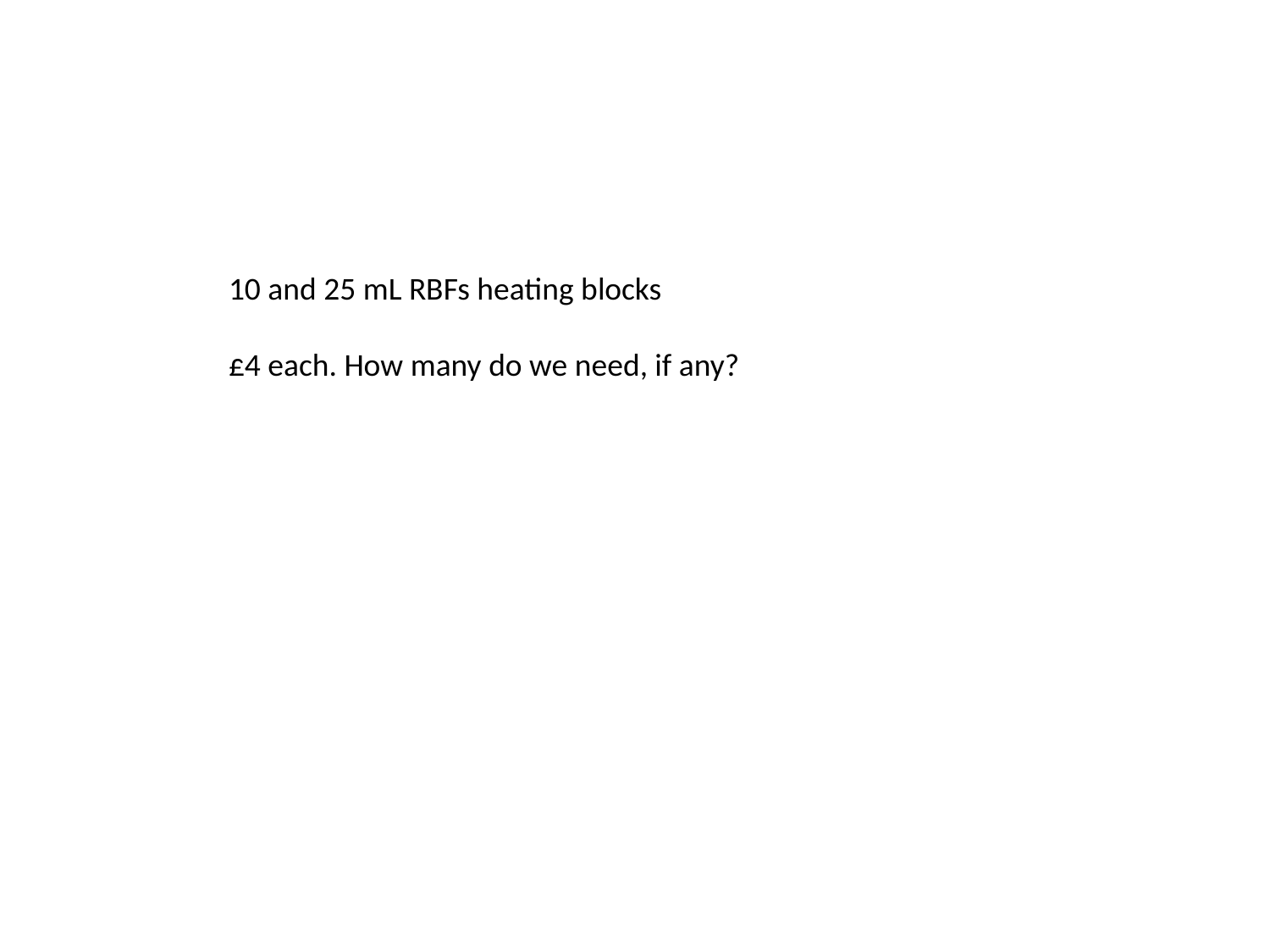

10 and 25 mL RBFs heating blocks

£4 each. How many do we need, if any?